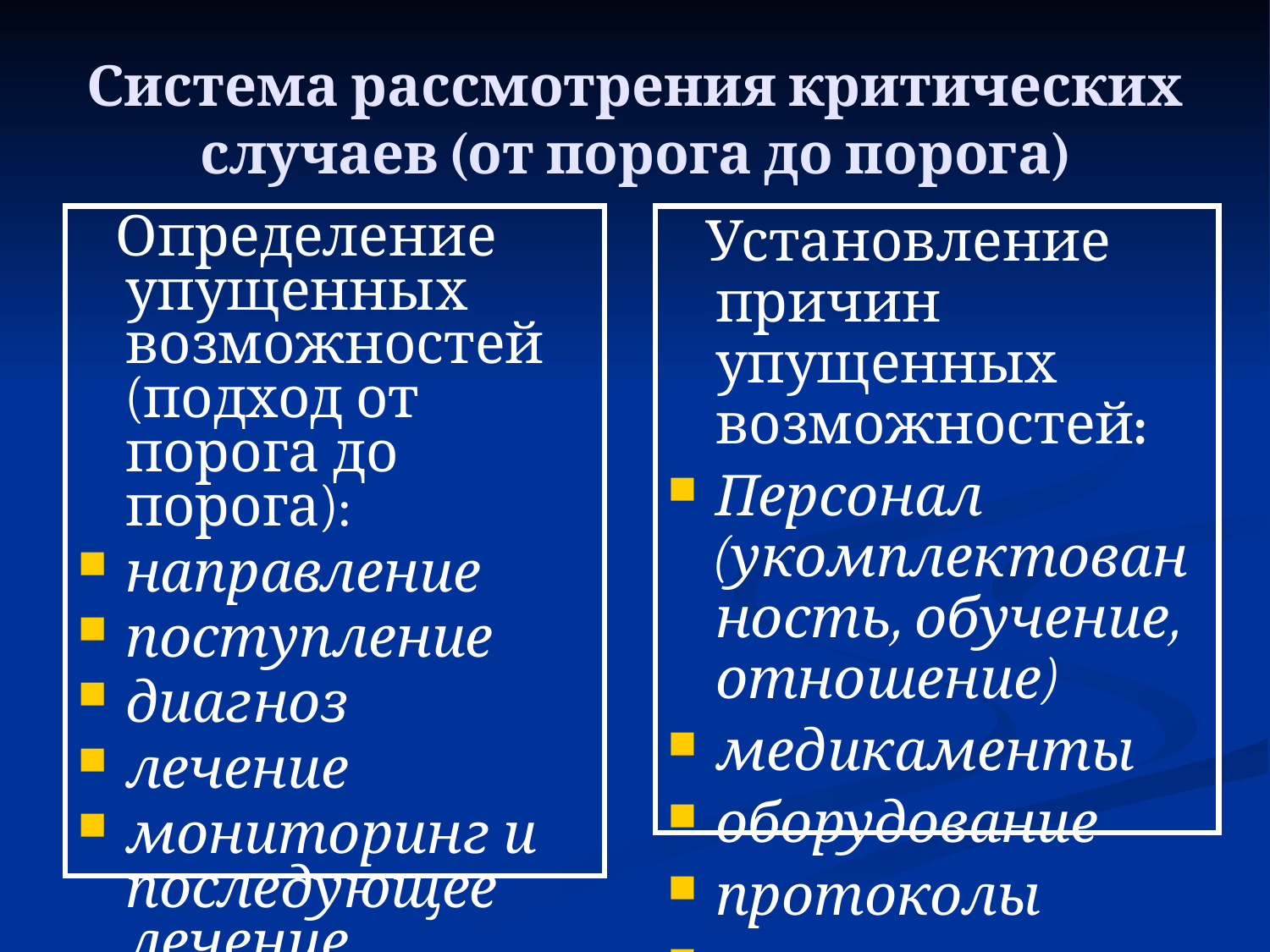

# Система рассмотрения критических случаев (от порога до порога)

   Определение упущенных возможностей (подход от порога до порога):
направление
поступление
диагноз
лечение
мониторинг и последующее лечение
выписка
   Установление причин упущенных возможностей:
Персонал (укомплектованность, обучение, отношение)
медикаменты
оборудование
протоколы
организация и администрирование
пациентка и её семья